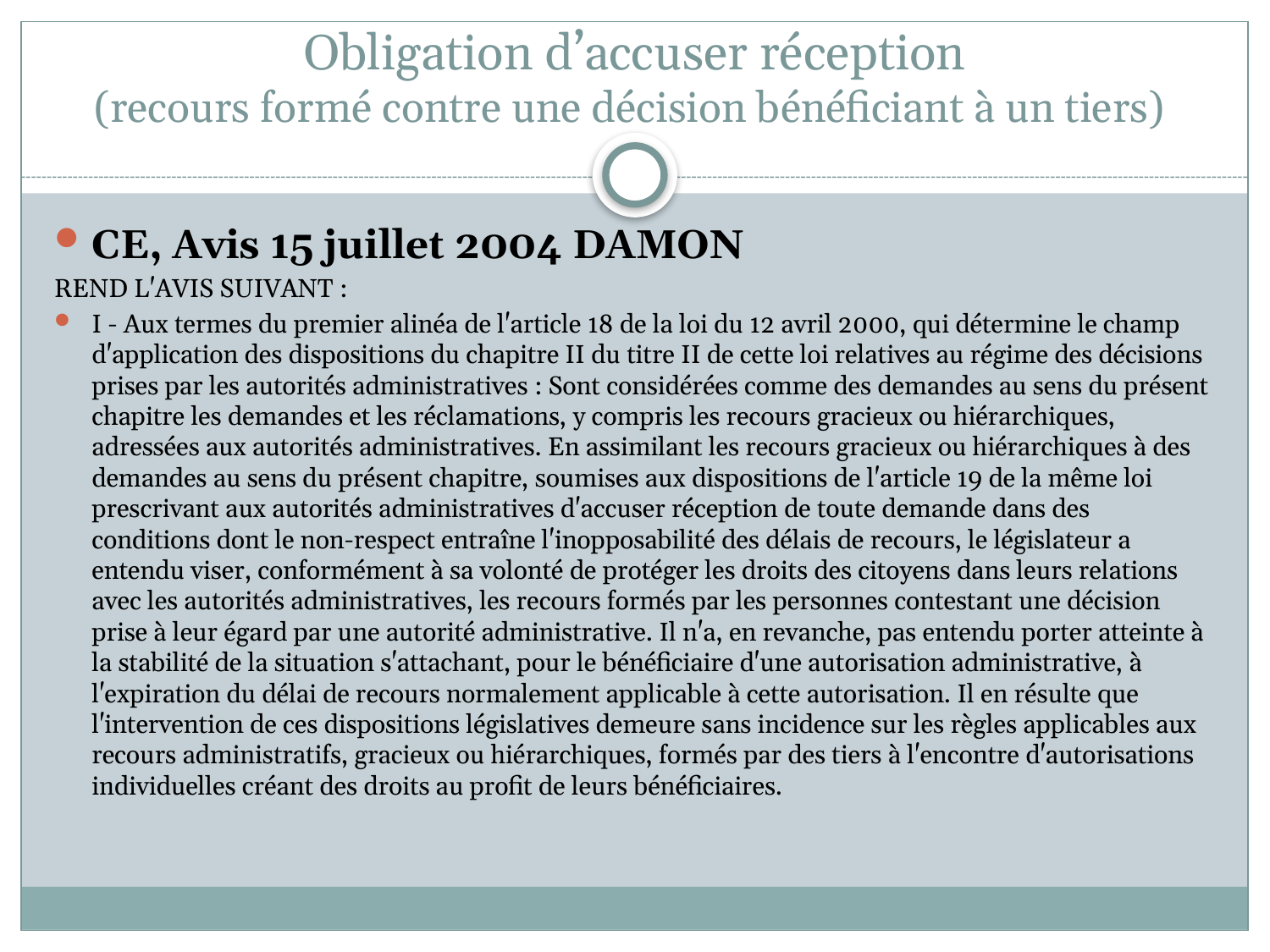

# Obligation d’accuser réception (recours formé contre une décision bénéficiant à un tiers)
CE, Avis 15 juillet 2004 DAMON
REND L'AVIS SUIVANT :
I - Aux termes du premier alinéa de l'article 18 de la loi du 12 avril 2000, qui détermine le champ d'application des dispositions du chapitre II du titre II de cette loi relatives au régime des décisions prises par les autorités administratives : Sont considérées comme des demandes au sens du présent chapitre les demandes et les réclamations, y compris les recours gracieux ou hiérarchiques, adressées aux autorités administratives. En assimilant les recours gracieux ou hiérarchiques à des demandes au sens du présent chapitre, soumises aux dispositions de l'article 19 de la même loi prescrivant aux autorités administratives d'accuser réception de toute demande dans des conditions dont le non-respect entraîne l'inopposabilité des délais de recours, le législateur a entendu viser, conformément à sa volonté de protéger les droits des citoyens dans leurs relations avec les autorités administratives, les recours formés par les personnes contestant une décision prise à leur égard par une autorité administrative. Il n'a, en revanche, pas entendu porter atteinte à la stabilité de la situation s'attachant, pour le bénéficiaire d'une autorisation administrative, à l'expiration du délai de recours normalement applicable à cette autorisation. Il en résulte que l'intervention de ces dispositions législatives demeure sans incidence sur les règles applicables aux recours administratifs, gracieux ou hiérarchiques, formés par des tiers à l'encontre d'autorisations individuelles créant des droits au profit de leurs bénéficiaires.